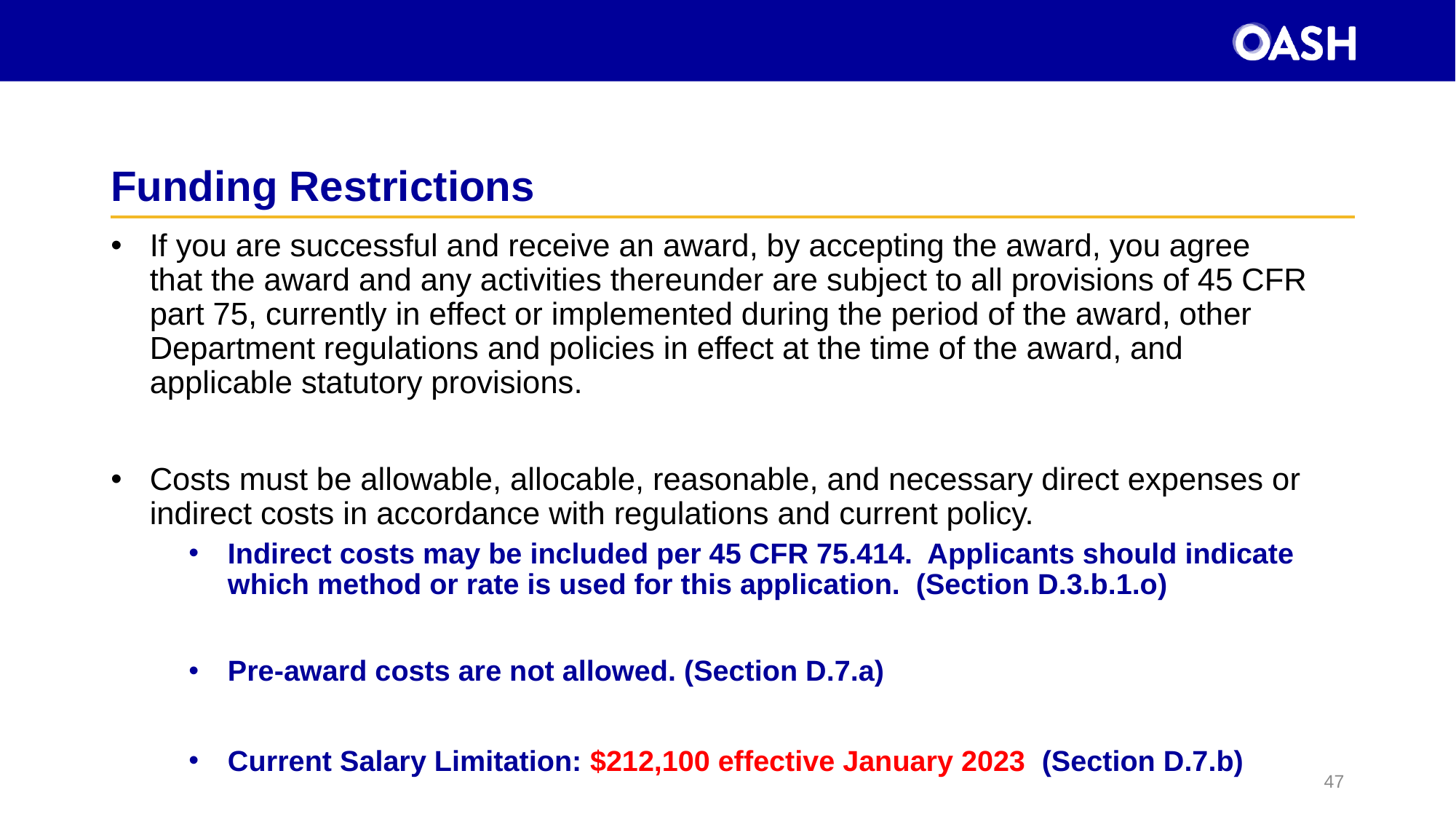

# Funding Restrictions
If you are successful and receive an award, by accepting the award, you agree that the award and any activities thereunder are subject to all provisions of 45 CFR part 75, currently in effect or implemented during the period of the award, other Department regulations and policies in effect at the time of the award, and applicable statutory provisions.

Costs must be allowable, allocable, reasonable, and necessary direct expenses or indirect costs in accordance with regulations and current policy.
Indirect costs may be included per 45 CFR 75.414.  Applicants should indicate which method or rate is used for this application.  (Section D.3.b.1.o)

Pre-award costs are not allowed. (Section D.7.a)

Current Salary Limitation: $212,100 effective January 2023  (Section D.7.b)

47